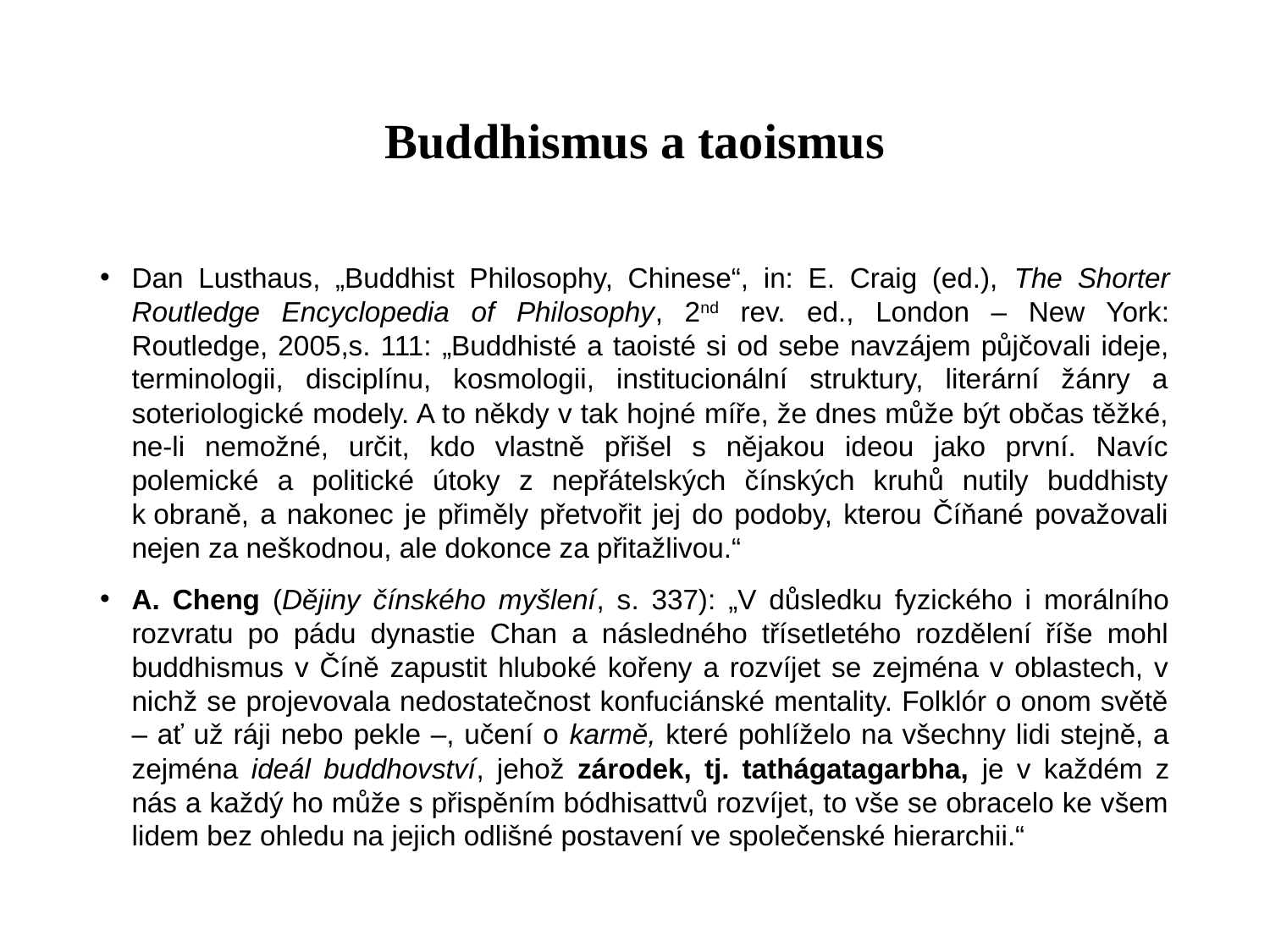

# Buddhismus a taoismus
Dan Lusthaus, „Buddhist Philosophy, Chinese“, in: E. Craig (ed.), The Shorter Routledge Encyclopedia of Philosophy, 2nd rev. ed., London – New York: Routledge, 2005,s. 111: „Buddhisté a taoisté si od sebe navzájem půjčovali ideje, terminologii, disciplínu, kosmologii, institucionální struktury, literární žánry a soteriologické modely. A to někdy v tak hojné míře, že dnes může být občas těžké, ne-li nemožné, určit, kdo vlastně přišel s nějakou ideou jako první. Navíc polemické a politické útoky z nepřátelských čínských kruhů nutily buddhisty k obraně, a nakonec je přiměly přetvořit jej do podoby, kterou Číňané považovali nejen za neškodnou, ale dokonce za přitažlivou.“
A. Cheng (Dějiny čínského myšlení, s. 337): „V důsledku fyzického i morálního rozvratu po pádu dynastie Chan a následného třísetletého rozdělení říše mohl buddhismus v Číně zapustit hluboké kořeny a rozvíjet se zejména v oblastech, v nichž se projevovala nedostatečnost konfuciánské mentality. Folklór o onom světě – ať už ráji nebo pekle –, učení o karmě, které pohlíželo na všechny lidi stejně, a zejména ideál buddhovství, jehož zárodek, tj. tathágatagarbha, je v každém z nás a každý ho může s přispěním bódhisattvů rozvíjet, to vše se obracelo ke všem lidem bez ohledu na jejich odlišné postavení ve společenské hierarchii.“